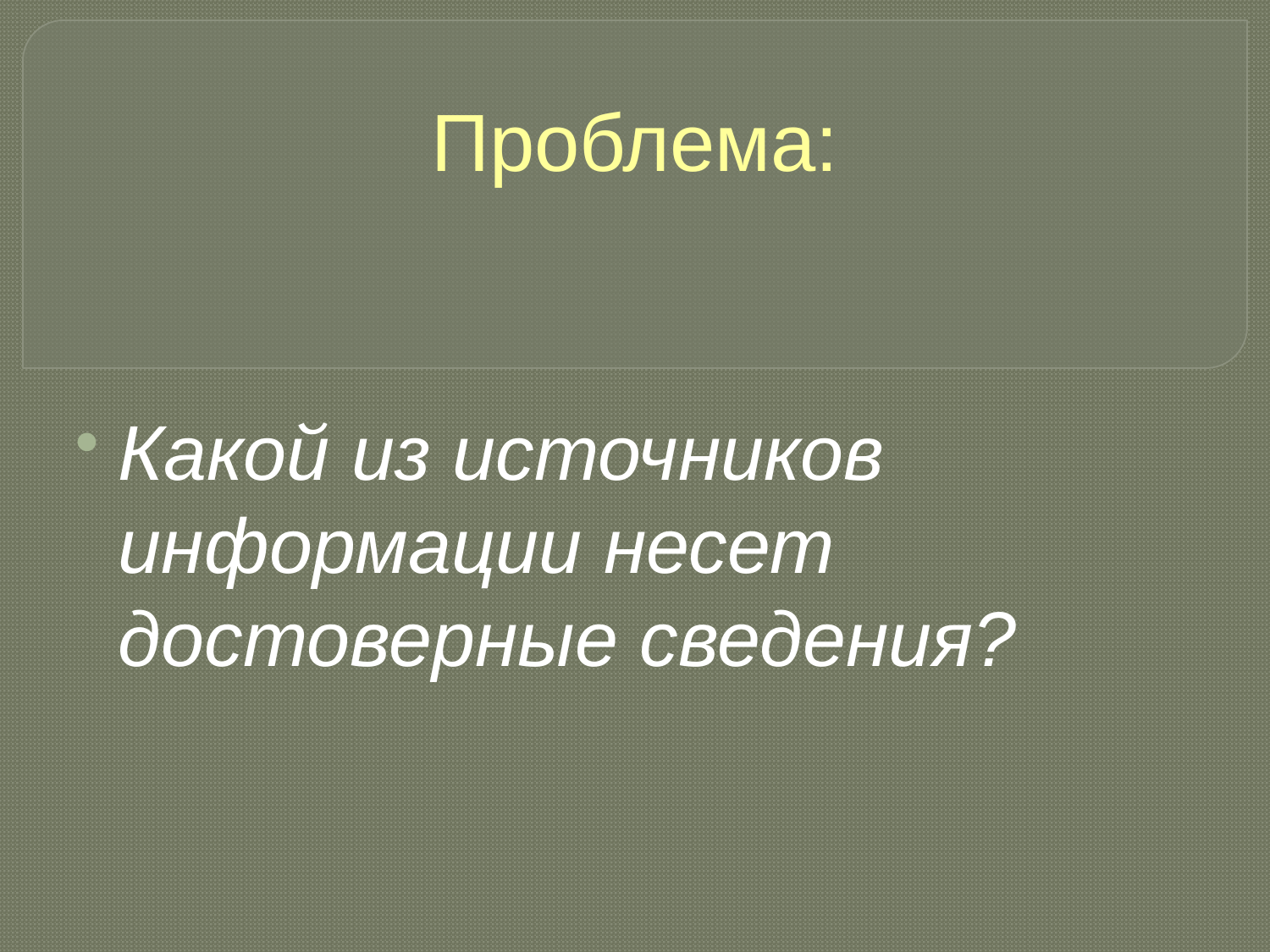

Проблема:
Какой из источников информации несет достоверные сведения?